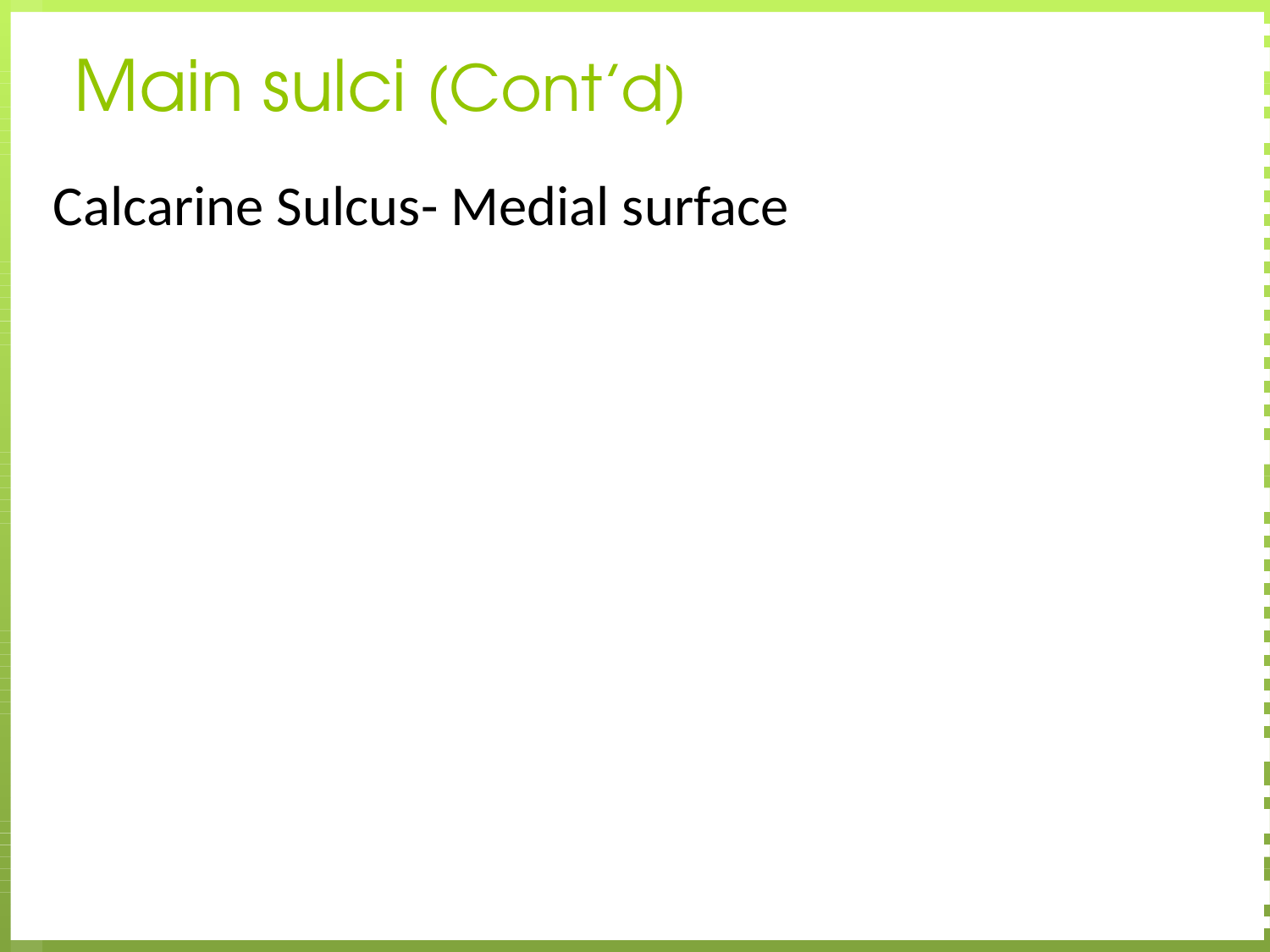

# Main sulci (Cont’d)
Calcarine Sulcus- Medial surface